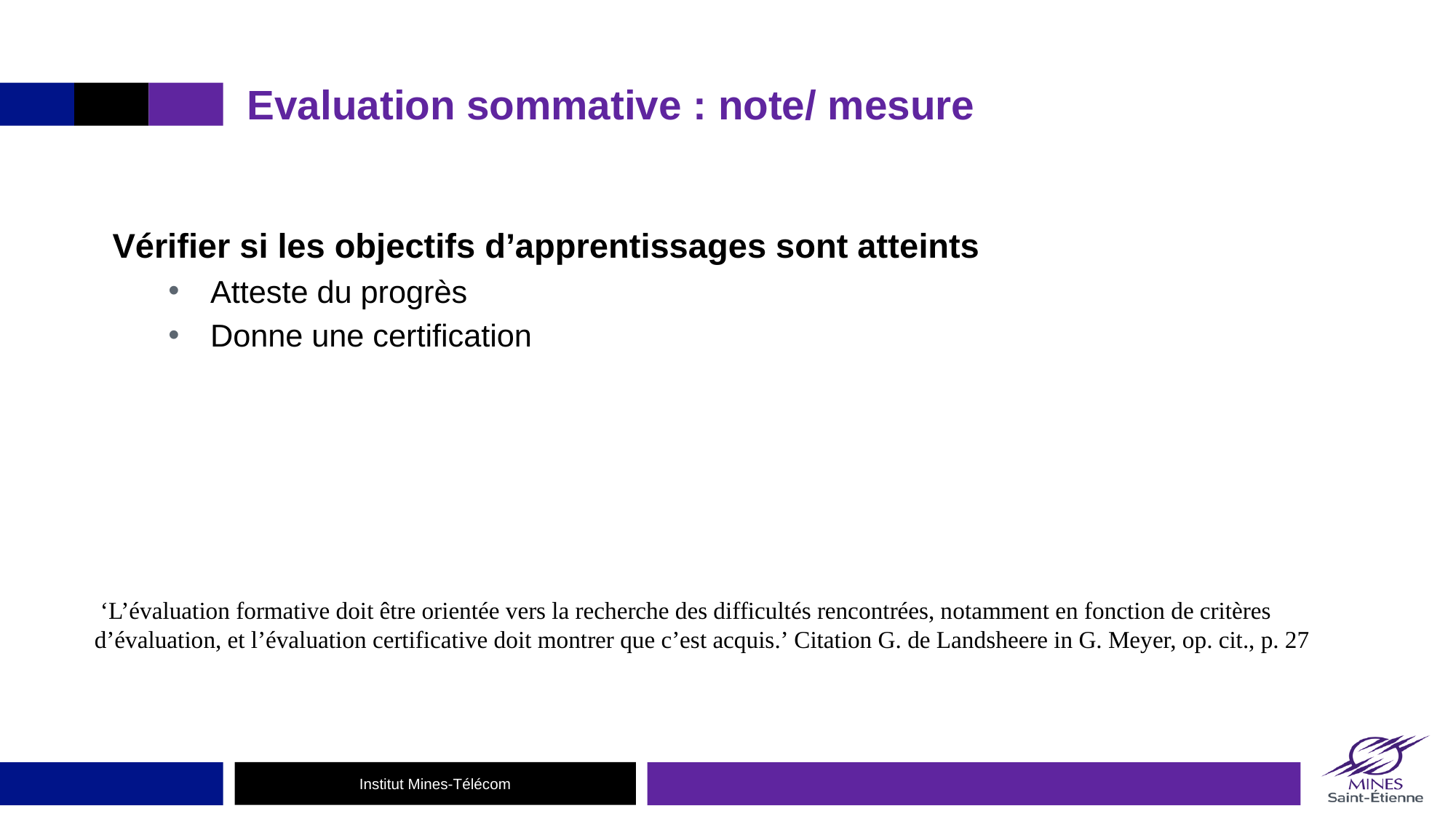

# Evaluation sommative : note/ mesure
Vérifier si les objectifs d’apprentissages sont atteints
Atteste du progrès
Donne une certification
 ‘L’évaluation formative doit être orientée vers la recherche des difficultés rencontrées, notamment en fonction de critères d’évaluation, et l’évaluation certificative doit montrer que c’est acquis.’ Citation G. de Landsheere in G. Meyer, op. cit., p. 27